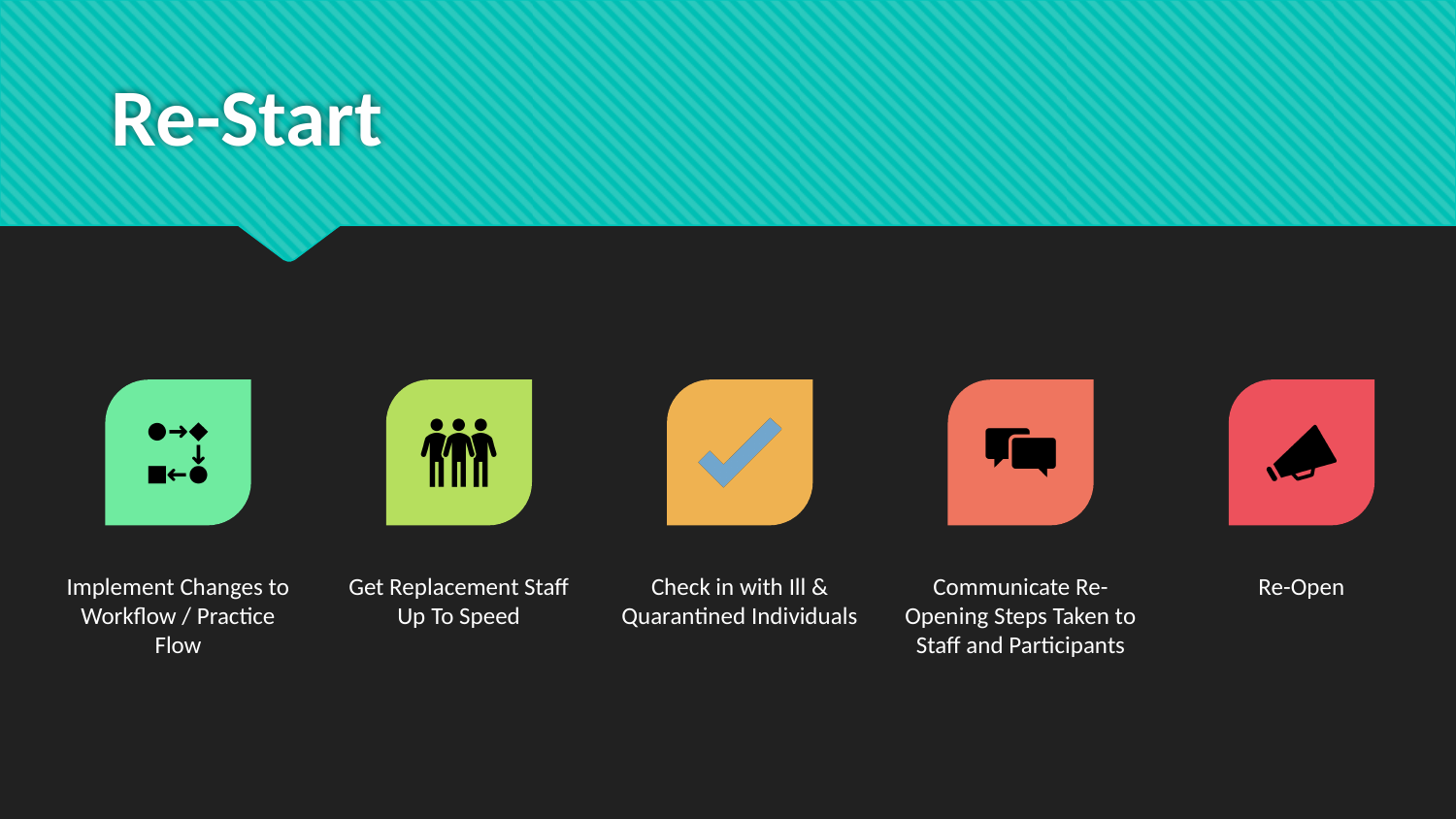

# Re-Start
Implement Changes to Workflow / Practice Flow
Get Replacement Staff Up To Speed
Check in with Ill & Quarantined Individuals
Communicate Re-Opening Steps Taken to Staff and Participants
Re-Open